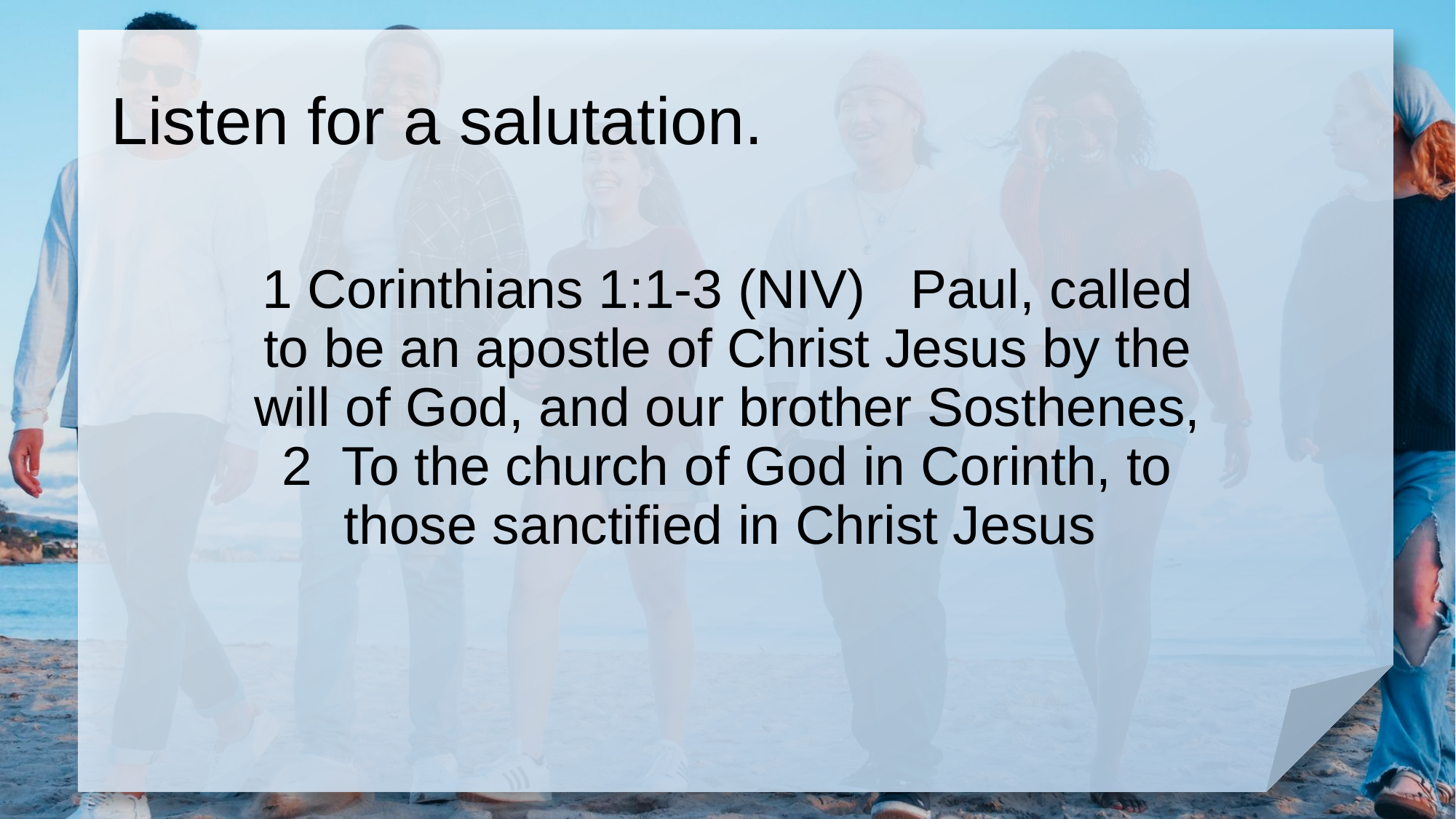

# Listen for a salutation.
1 Corinthians 1:1-3 (NIV)   Paul, called to be an apostle of Christ Jesus by the will of God, and our brother Sosthenes, 2  To the church of God in Corinth, to those sanctified in Christ Jesus